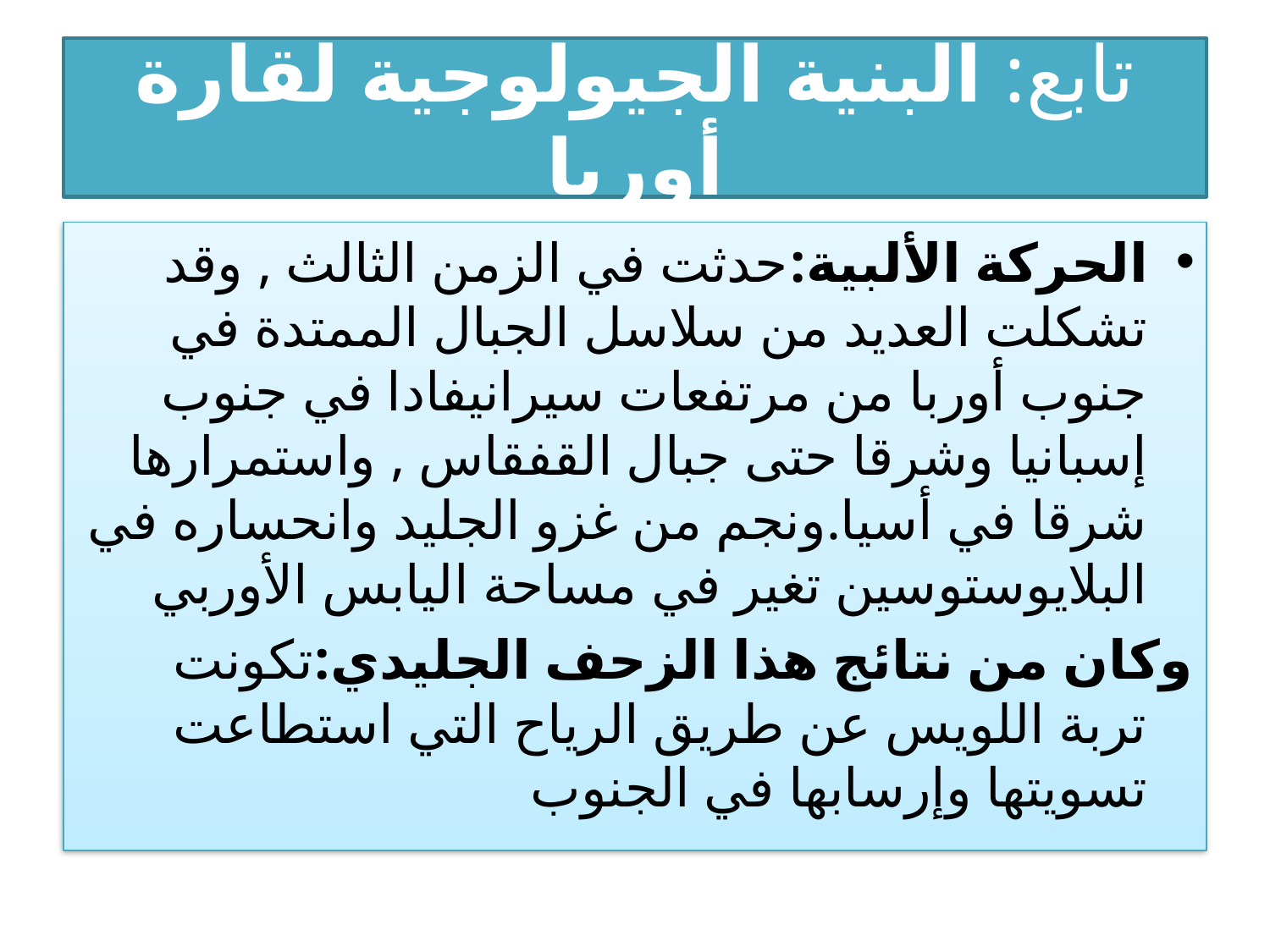

# تابع: البنية الجيولوجية لقارة أوربا
الحركة الألبية:حدثت في الزمن الثالث , وقد تشكلت العديد من سلاسل الجبال الممتدة في جنوب أوربا من مرتفعات سيرانيفادا في جنوب إسبانيا وشرقا حتى جبال القفقاس , واستمرارها شرقا في أسيا.ونجم من غزو الجليد وانحساره في البلايوستوسين تغير في مساحة اليابس الأوربي
وكان من نتائج هذا الزحف الجليدي:تكونت تربة اللويس عن طريق الرياح التي استطاعت تسويتها وإرسابها في الجنوب